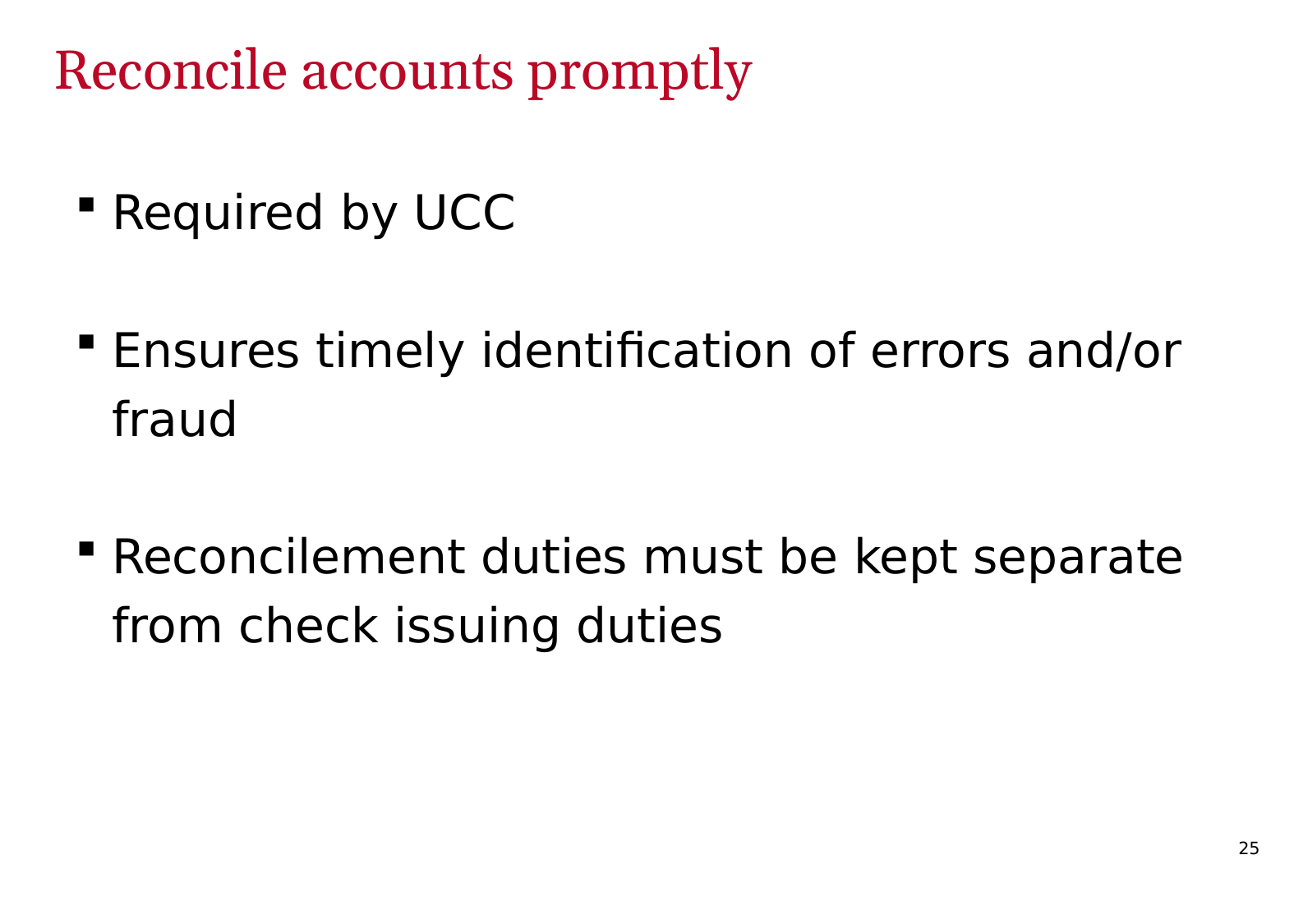

# Reconcile accounts promptly
Required by UCC

Ensures timely identification of errors and/or fraud

Reconcilement duties must be kept separate from check issuing duties
25